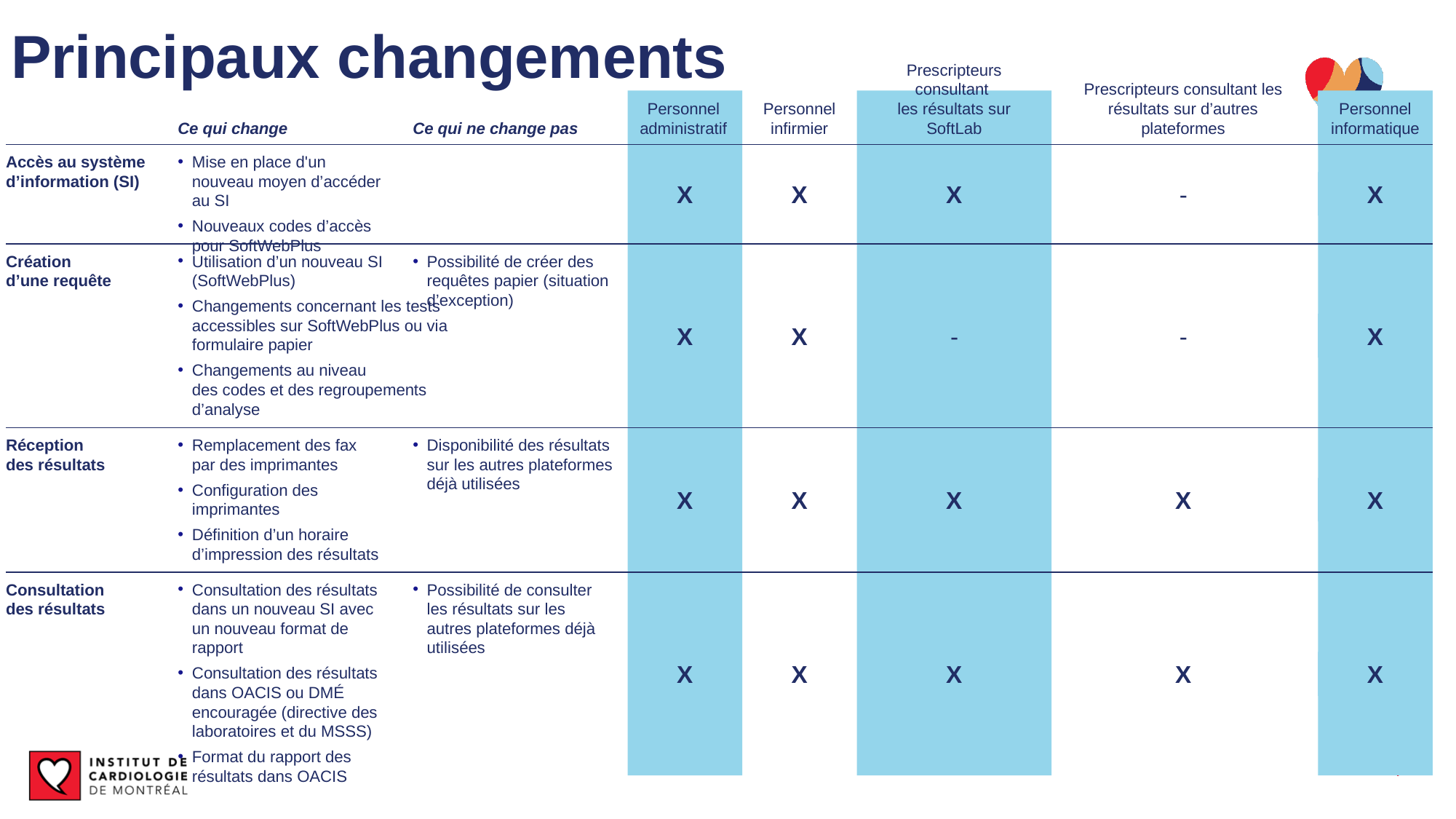

# Principaux changements
Personnel informatique

X

X

Personnel administratif
Personnel infirmier
Prescripteurs consultant
les résultats sur SoftLab
Prescripteurs consultant les résultats sur d’autres plateformes

Ce qui ne change pas
Ce qui change
Mise en place d'un nouveau moyen d’accéder au SI
Nouveaux codes d’accès pour SoftWebPlus
Accès au système d’information (SI)
X
X
X
-
Création
d’une requête
Utilisation d’un nouveau SI (SoftWebPlus)
Changements concernant les tests accessibles sur SoftWebPlus ou via formulaire papier
Changements au niveau
des codes et des regroupements d’analyse
Possibilité de créer des requêtes papier (situation d’exception)
X
X
-
-
X
Réception
des résultats
Remplacement des fax par des imprimantes
Configuration des imprimantes
Définition d’un horaire d’impression des résultats
Disponibilité des résultats sur les autres plateformes déjà utilisées
X
X
X
X
Consultation
des résultats
Consultation des résultats dans un nouveau SI avec un nouveau format de rapport
Consultation des résultats dans OACIS ou DMÉ encouragée (directive des laboratoires et du MSSS)
Format du rapport des résultats dans OACIS
Possibilité de consulter les résultats sur les autres plateformes déjà utilisées
X
X
X
X
X